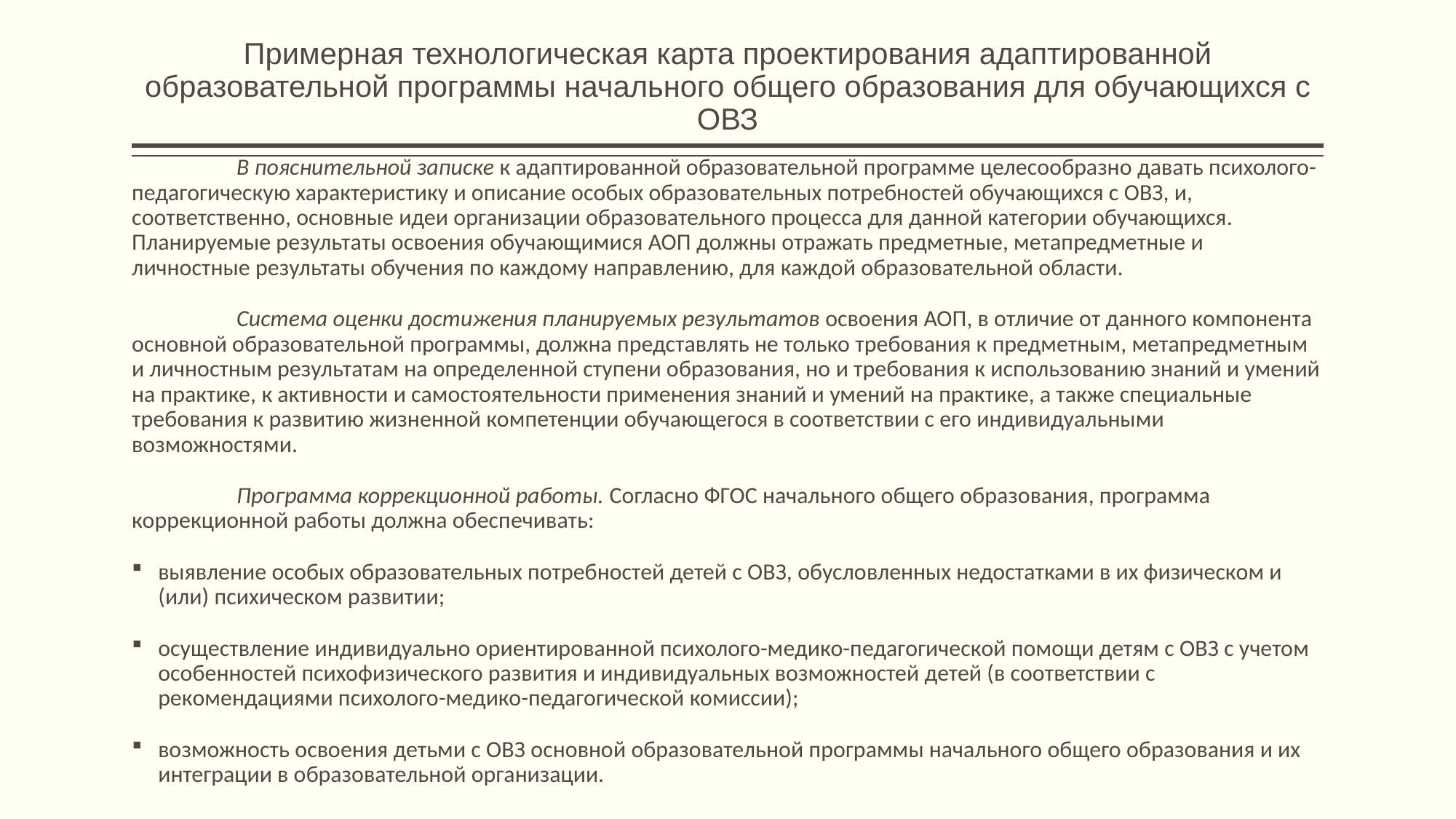

# Примерная технологическая карта проектирования адаптированной образовательной программы начального общего образования для обучающихся с ОВЗ
	В пояснительной записке к адаптированной образовательной программе целесообразно давать психолого-педагогическую характеристику и описание особых образовательных потребностей обучающихся с ОВЗ, и, соответственно, основные идеи организации образовательного процесса для данной категории обучающихся. Планируемые результаты освоения обучающимися АОП должны отражать предметные, метапредметные и личностные результаты обучения по каждому направлению, для каждой образовательной области.
	Система оценки достижения планируемых результатов освоения АОП, в отличие от данного компонента основной образовательной программы, должна представлять не только требования к предметным, метапредметным и личностным результатам на определенной ступени образования, но и требования к использованию знаний и умений на практике, к активности и самостоятельности применения знаний и умений на практике, а также специальные требования к развитию жизненной компетенции обучающегося в соответствии с его индивидуальными возможностями.
	Программа коррекционной работы. Согласно ФГОС начального общего образования, программа коррекционной работы должна обеспечивать:
выявление особых образовательных потребностей детей с ОВЗ, обусловленных недостатками в их физическом и (или) психическом развитии;
осуществление индивидуально ориентированной психолого-медико-педагогической помощи детям с ОВЗ с учетом особенностей психофизического развития и индивидуальных возможностей детей (в соответствии с рекомендациями психолого-медико-педагогической комиссии);
возможность освоения детьми с ОВЗ основной образовательной программы начального общего образования и их интеграции в образовательной организации.